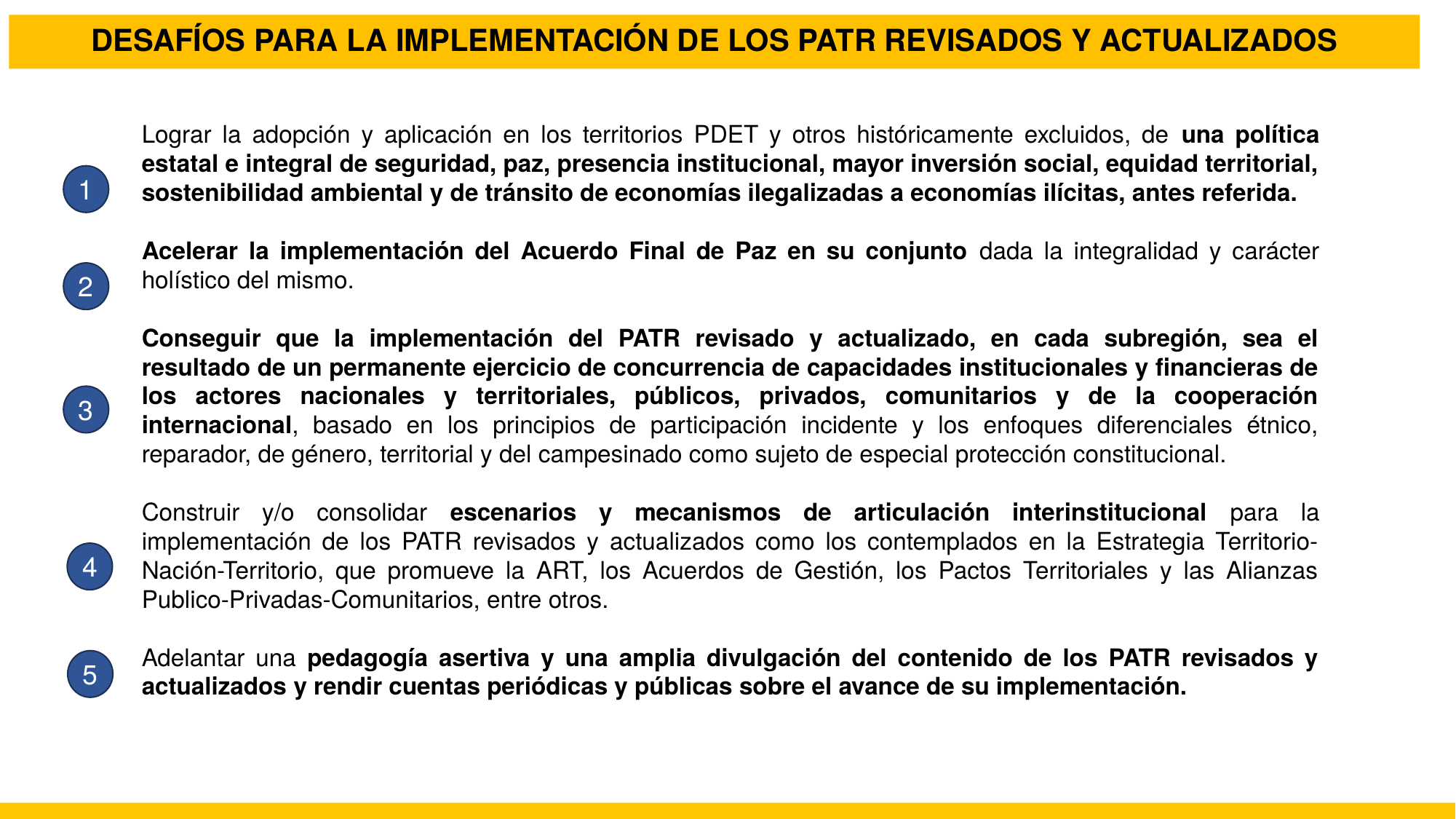

DESAFÍOS PARA LA IMPLEMENTACIÓN DE LOS PATR REVISADOS Y ACTUALIZADOS
Lograr la adopción y aplicación en los territorios PDET y otros históricamente excluidos, de una política estatal e integral de seguridad, paz, presencia institucional, mayor inversión social, equidad territorial, sostenibilidad ambiental y de tránsito de economías ilegalizadas a economías ilícitas, antes referida.

Acelerar la implementación del Acuerdo Final de Paz en su conjunto dada la integralidad y carácter holístico del mismo.

Conseguir que la implementación del PATR revisado y actualizado, en cada subregión, sea el resultado de un permanente ejercicio de concurrencia de capacidades institucionales y financieras de los actores nacionales y territoriales, públicos, privados, comunitarios y de la cooperación internacional, basado en los principios de participación incidente y los enfoques diferenciales étnico, reparador, de género, territorial y del campesinado como sujeto de especial protección constitucional.

Construir y/o consolidar escenarios y mecanismos de articulación interinstitucional para la implementación de los PATR revisados y actualizados como los contemplados en la Estrategia Territorio-Nación-Territorio, que promueve la ART, los Acuerdos de Gestión, los Pactos Territoriales y las Alianzas Publico-Privadas-Comunitarios, entre otros.

Adelantar una pedagogía asertiva y una amplia divulgación del contenido de los PATR revisados y actualizados y rendir cuentas periódicas y públicas sobre el avance de su implementación.

1

2

3

4

5